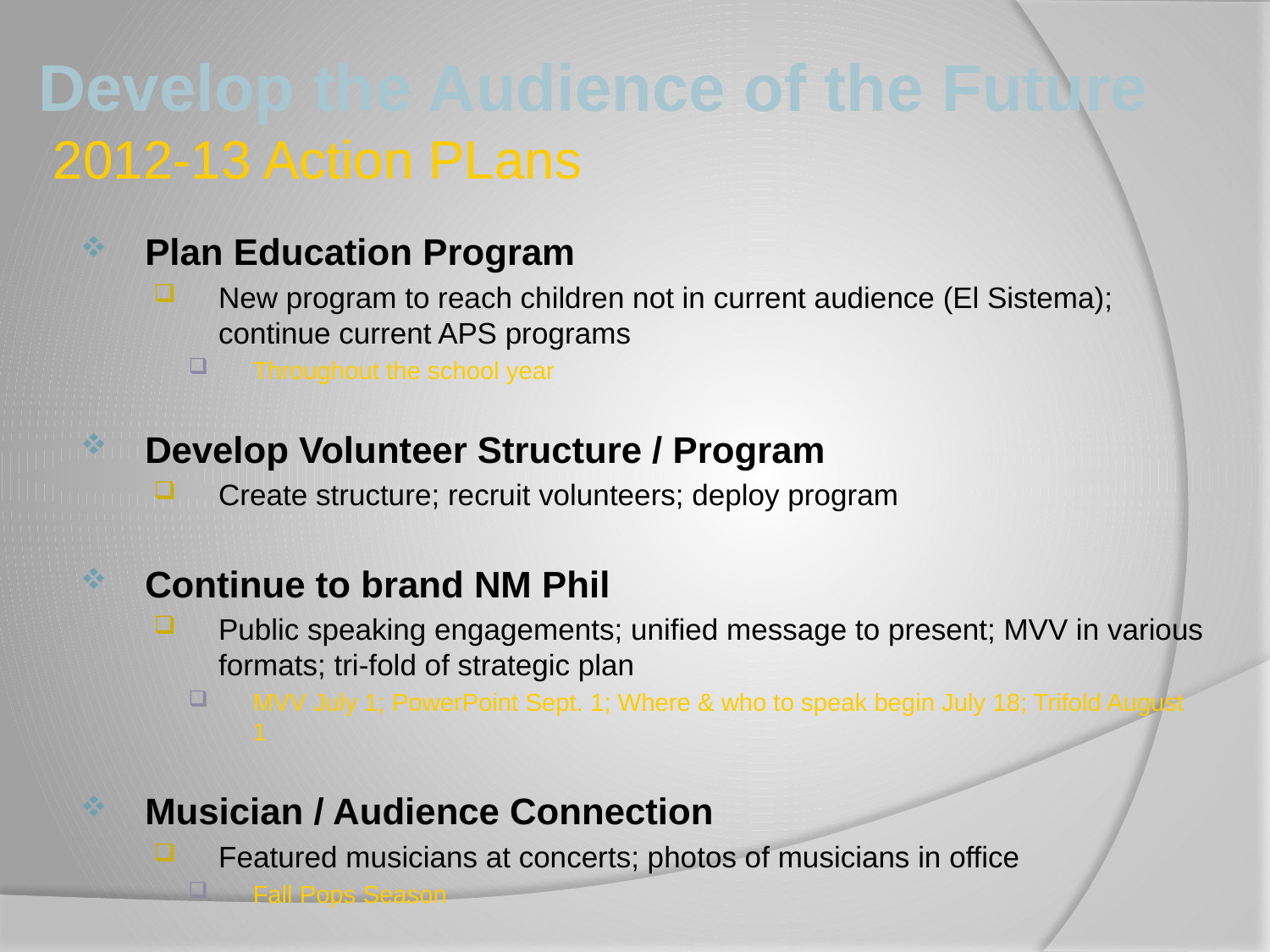

# Develop the Audience of the Future 2012-13 Action PLans
Plan Education Program
New program to reach children not in current audience (El Sistema); continue current APS programs
Throughout the school year

Develop Volunteer Structure / Program
Create structure; recruit volunteers; deploy program

Continue to brand NM Phil
Public speaking engagements; unified message to present; MVV in various formats; tri-fold of strategic plan
MVV July 1; PowerPoint Sept. 1; Where & who to speak begin July 18; Trifold August 1

Musician / Audience Connection
Featured musicians at concerts; photos of musicians in office
Fall Pops Season